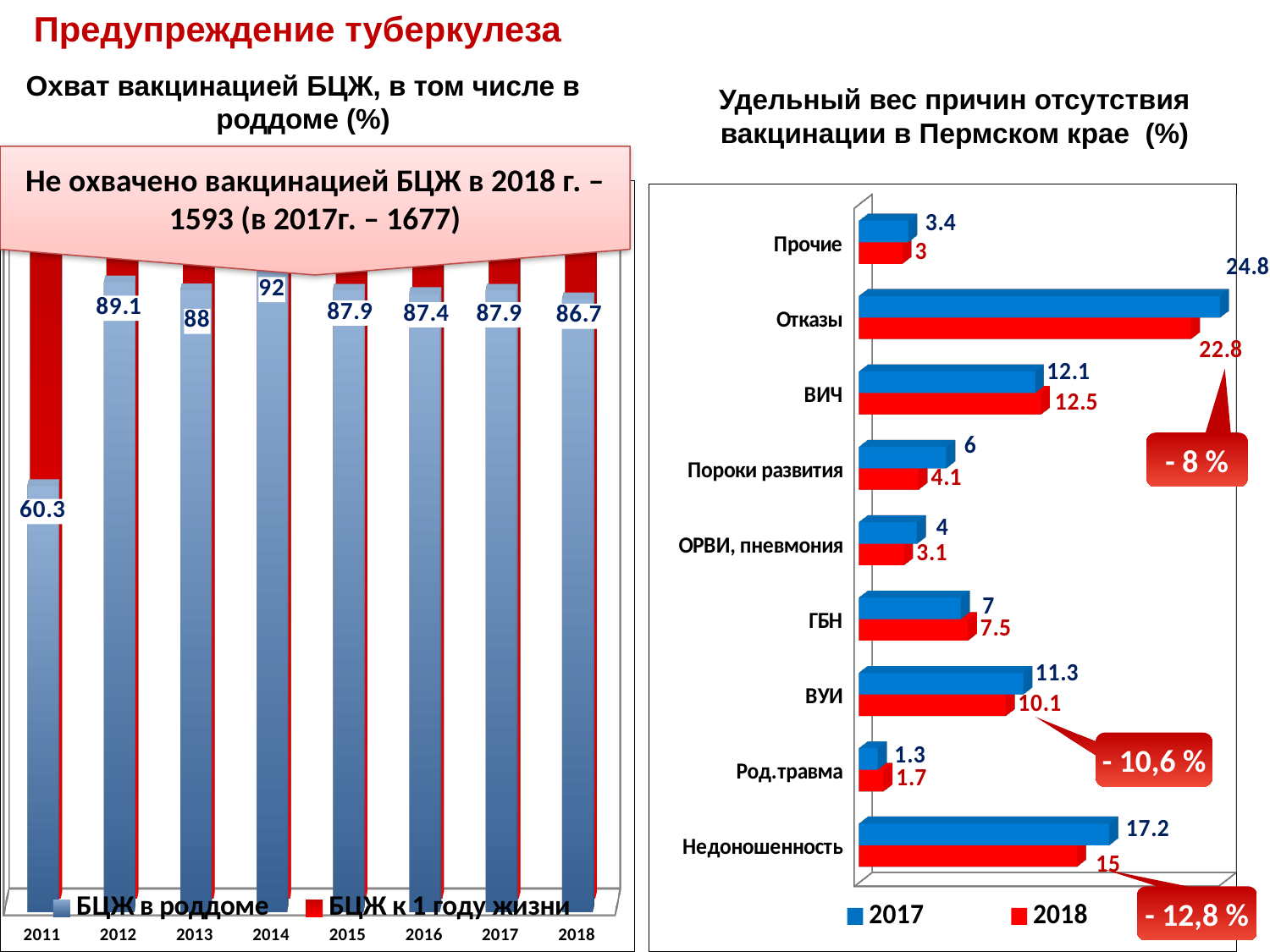

Предупреждение туберкулеза
14
Охват вакцинацией БЦЖ, в том числе в роддоме (%)
Удельный вес причин отсутствия вакцинации в Пермском крае  (%)
Не охвачено вакцинацией БЦЖ в 2018 г. – 1593 (в 2017г. – 1677)

[unsupported chart]

[unsupported chart]

- 8 %
- 10,6 %
- 12,8 %